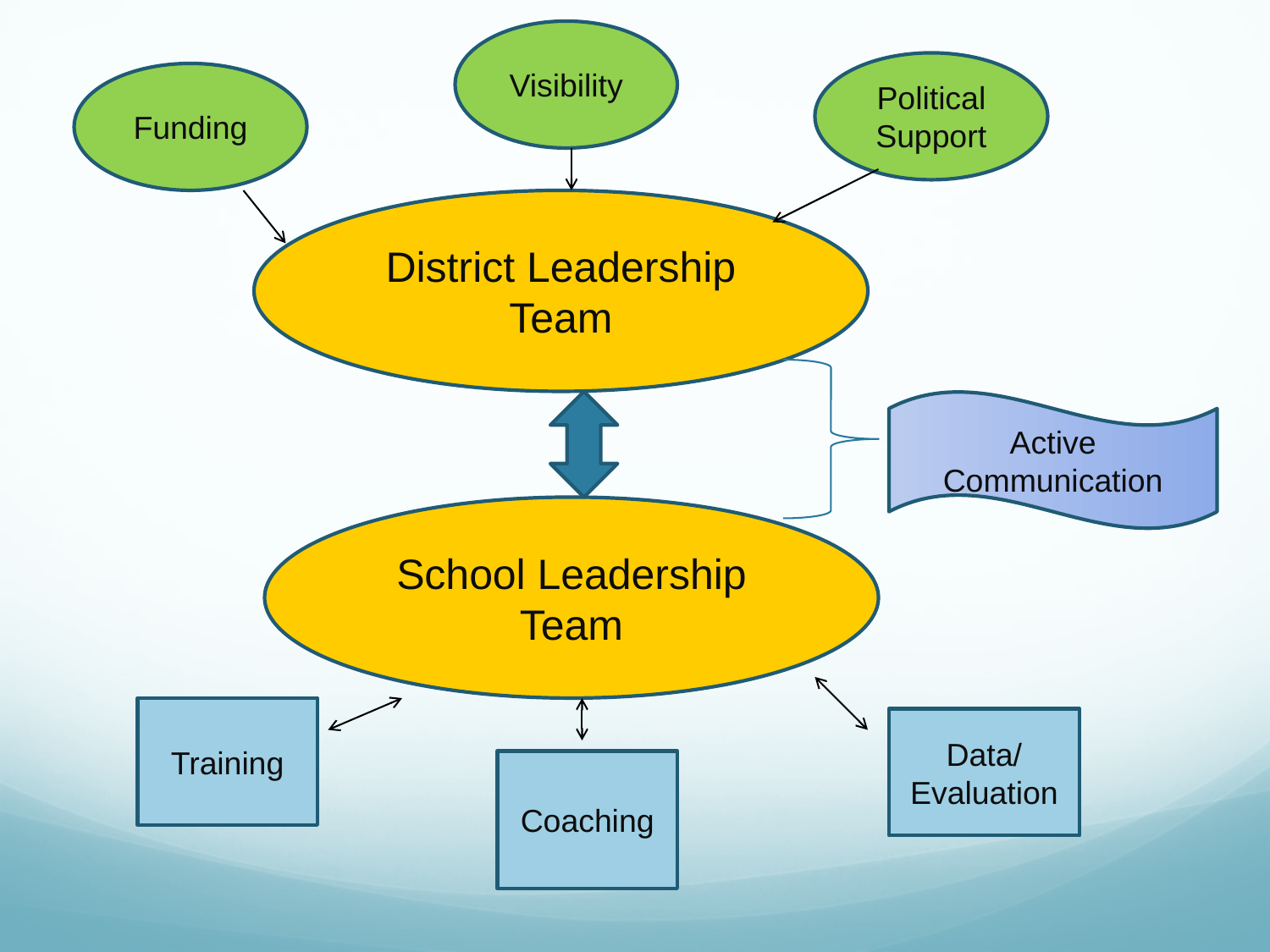

Visibility
Political Support
Funding
District Leadership Team

Active Communication
School Leadership Team
Training
Data/
Evaluation
Coaching